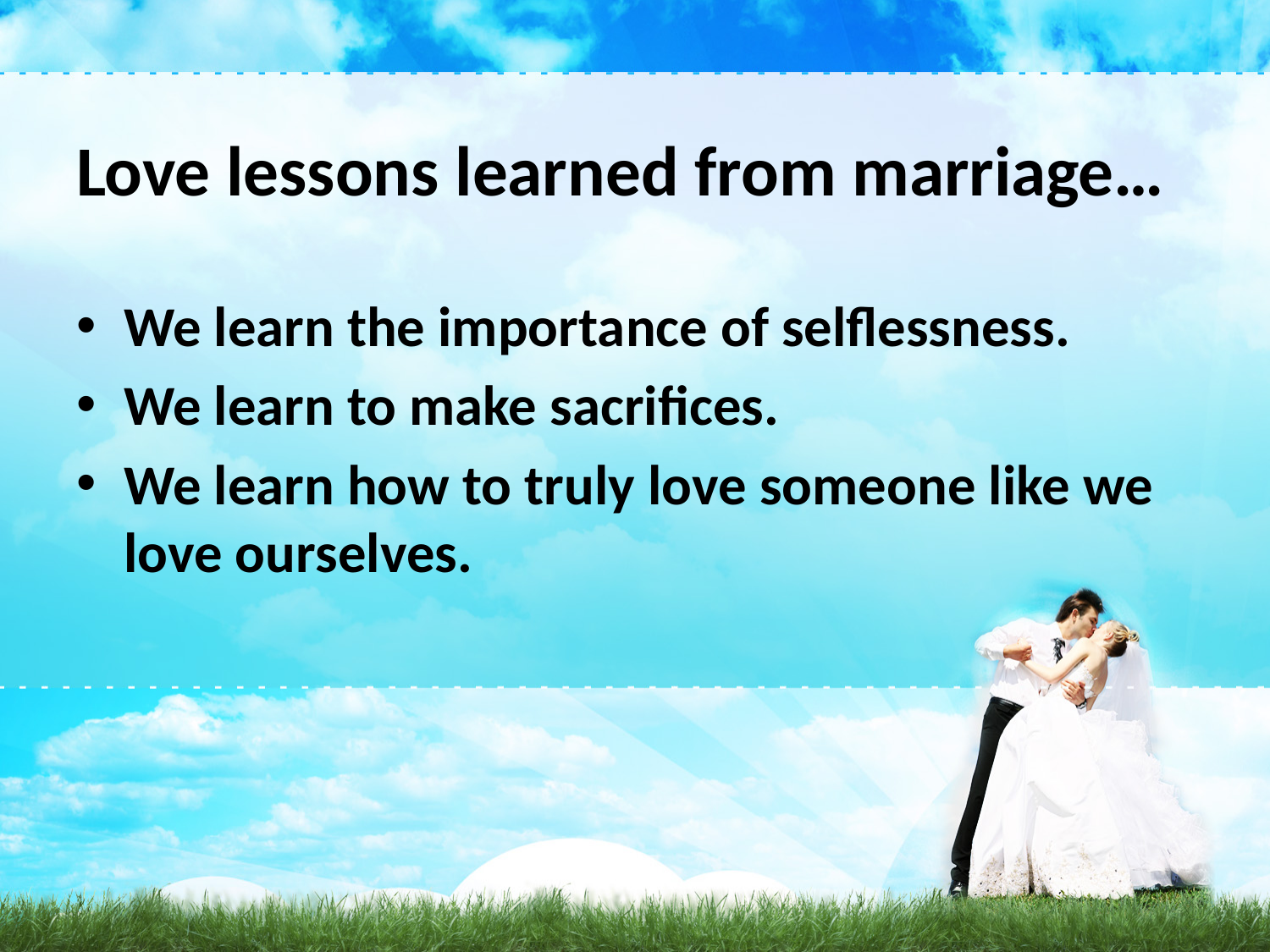

# Love lessons learned from marriage…
We learn the importance of selflessness.
We learn to make sacrifices.
We learn how to truly love someone like we love ourselves.